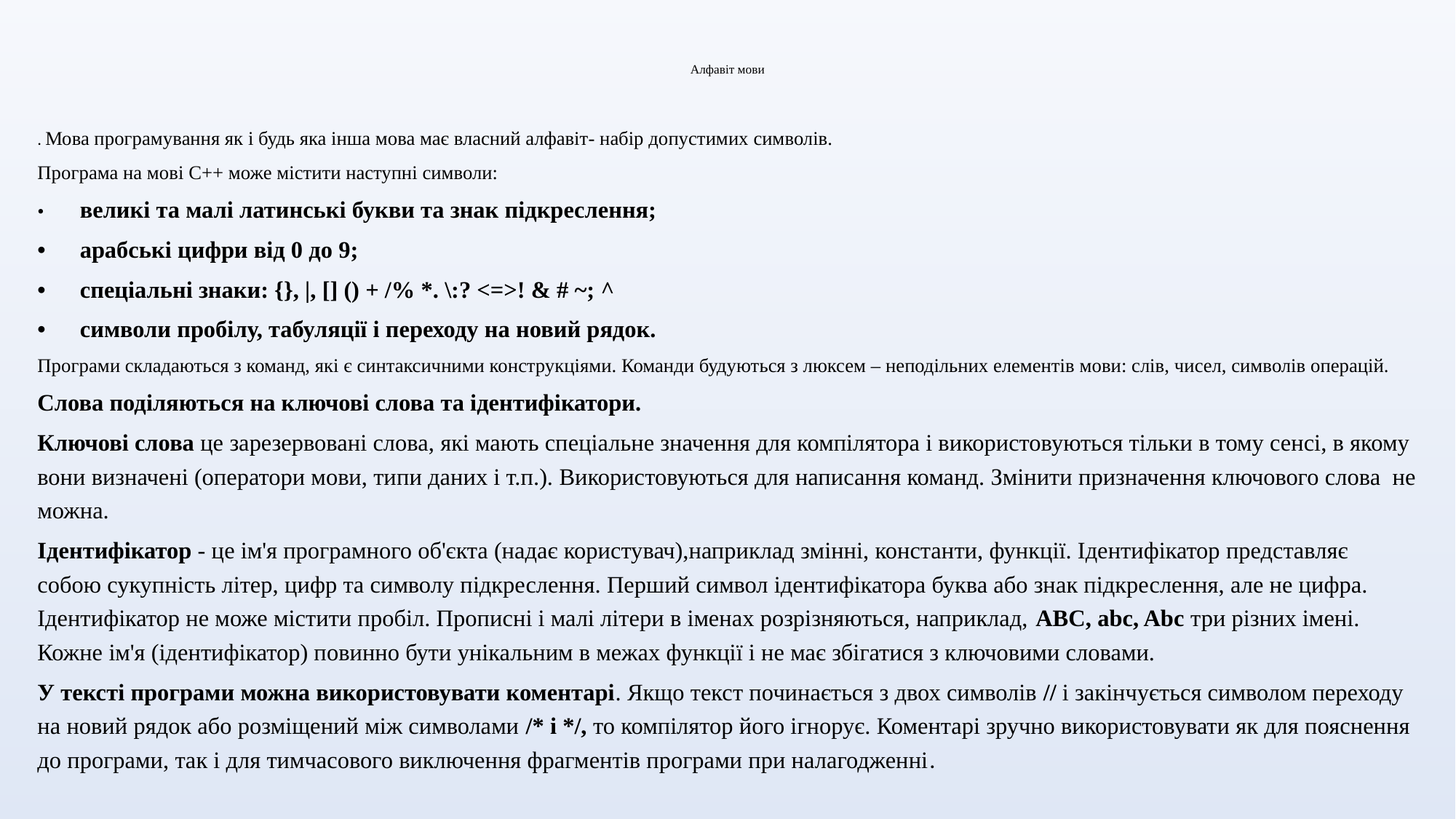

# Алфавіт мови
. Мова програмування як і будь яка інша мова має власний алфавіт- набір допустимих символів.
Програма на мові С++ може містити наступні символи:
•	великі та малі латинські букви та знак підкреслення;
•	арабські цифри від 0 до 9;
•	спеціальні знаки: {}, |, [] () + /% *. \:? <=>! & # ~; ^
•	символи пробілу, табуляції і переходу на новий рядок.
Програми складаються з команд, які є синтаксичними конструкціями. Команди будуються з люксем – неподільних елементів мови: слів, чисел, символів операцій.
Слова поділяються на ключові слова та ідентифікатори.
Ключові слова це зарезервовані слова, які мають спеціальне значення для компілятора і використовуються тільки в тому сенсі, в якому вони визначені (оператори мови, типи даних і т.п.). Використовуються для написання команд. Змінити призначення ключового слова  не можна.
Ідентифікатор - це ім'я програмного об'єкта (надає користувач),наприклад змінні, константи, функції. Ідентифікатор представляє собою сукупність літер, цифр та символу підкреслення. Перший символ ідентифікатора буква або знак підкреслення, але не цифра. Ідентифікатор не може містити пробіл. Прописні і малі літери в іменах розрізняються, наприклад, ABC, abc, Abc три різних імені. Кожне ім'я (ідентифікатор) повинно бути унікальним в межах функції і не має збігатися з ключовими словами.
У тексті програми можна використовувати коментарі. Якщо текст починається з двох символів // і закінчується символом переходу на новий рядок або розміщений між символами /* і */, то компілятор його ігнорує. Коментарі зручно використовувати як для пояснення до програми, так і для тимчасового виключення фрагментів програми при налагодженні.